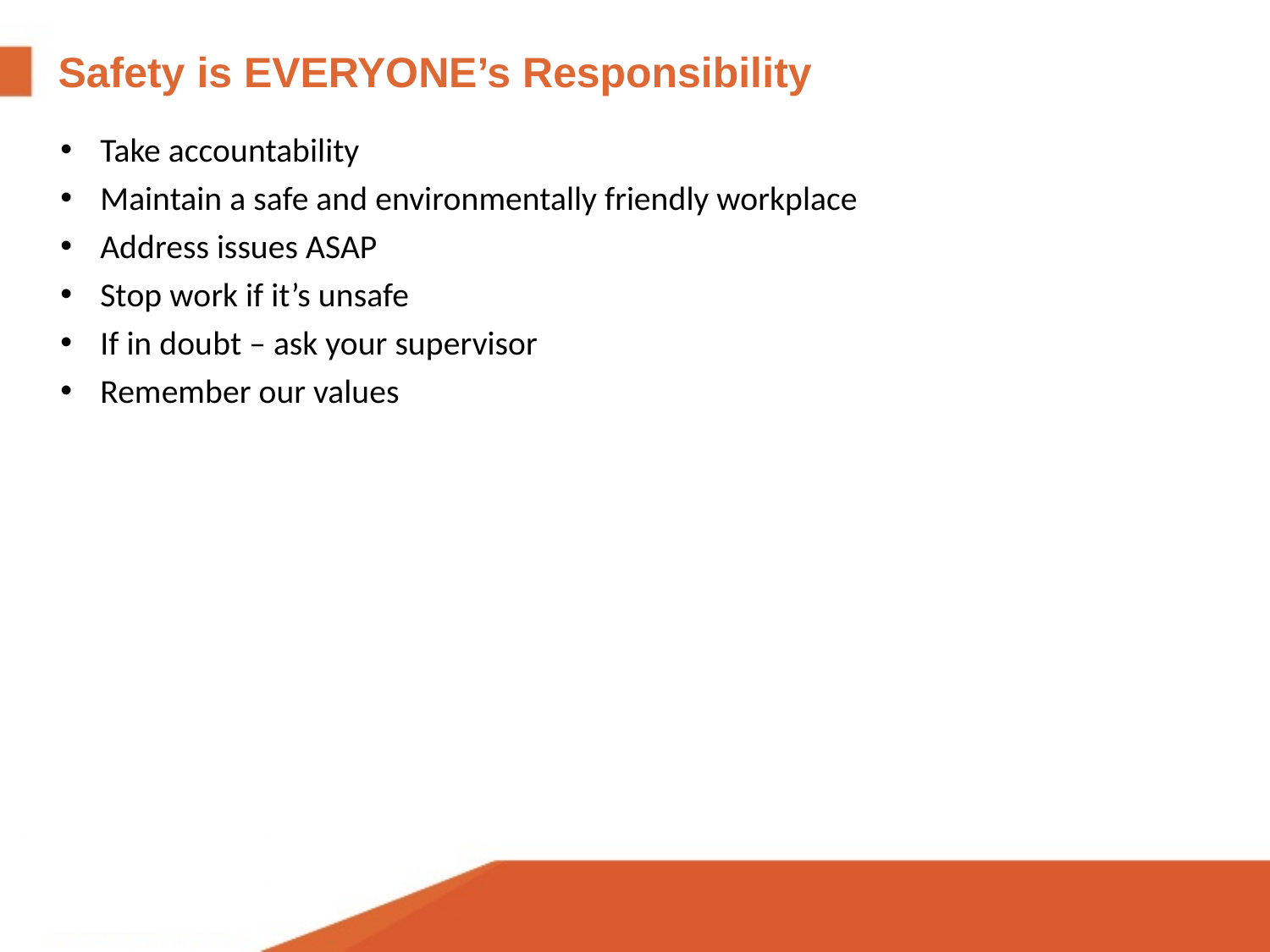

# Safety is EVERYONE’s Responsibility
Take accountability
Maintain a safe and environmentally friendly workplace
Address issues ASAP
Stop work if it’s unsafe
If in doubt – ask your supervisor
Remember our values